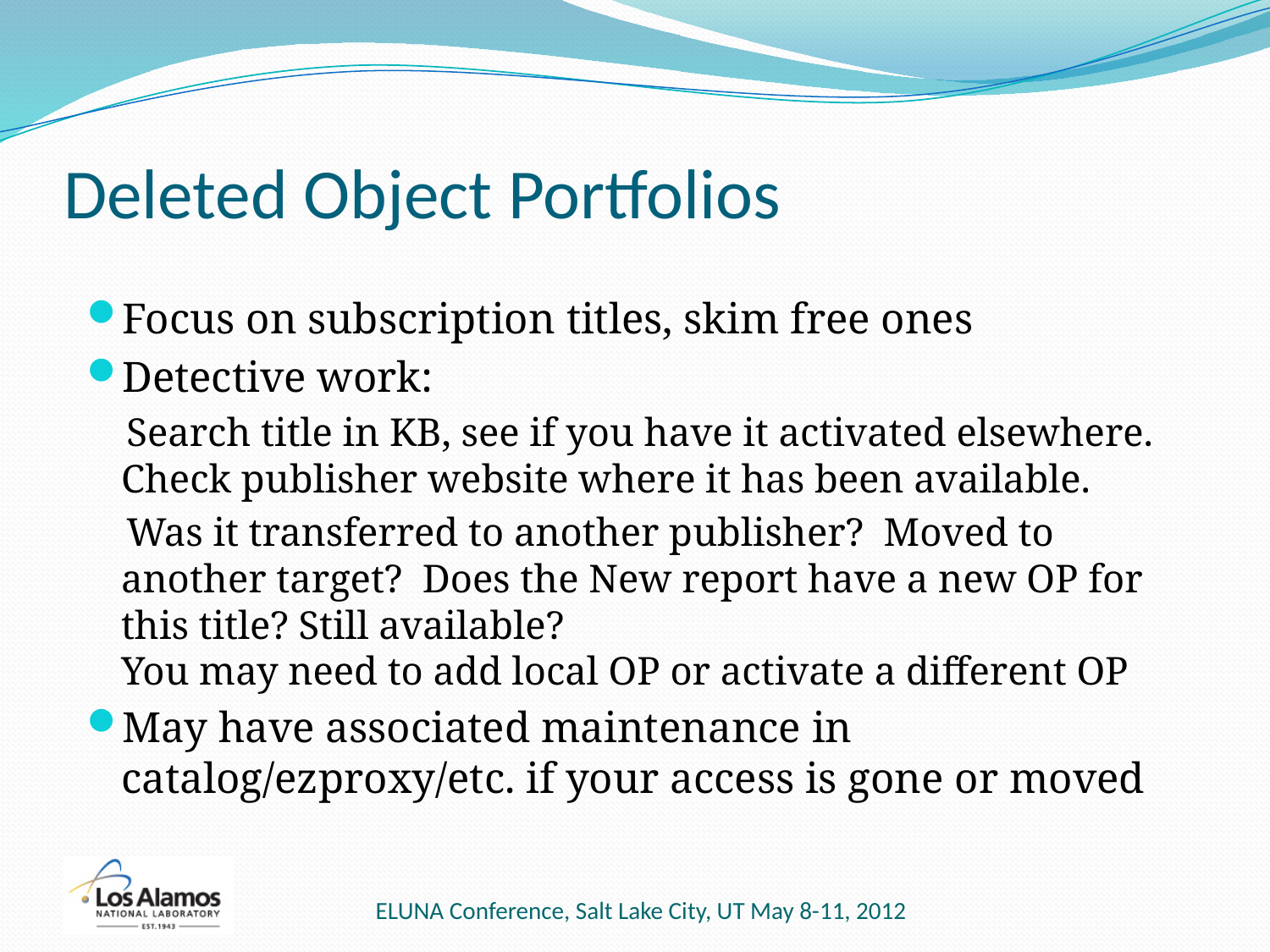

# Deleted Object Portfolios
Focus on subscription titles, skim free ones
Detective work:
    Search title in KB, see if you have it activated elsewhere. Check publisher website where it has been available.
    Was it transferred to another publisher?  Moved to another target?  Does the New report have a new OP for this title? Still available?
You may need to add local OP or activate a different OP
May have associated maintenance in catalog/ezproxy/etc. if your access is gone or moved